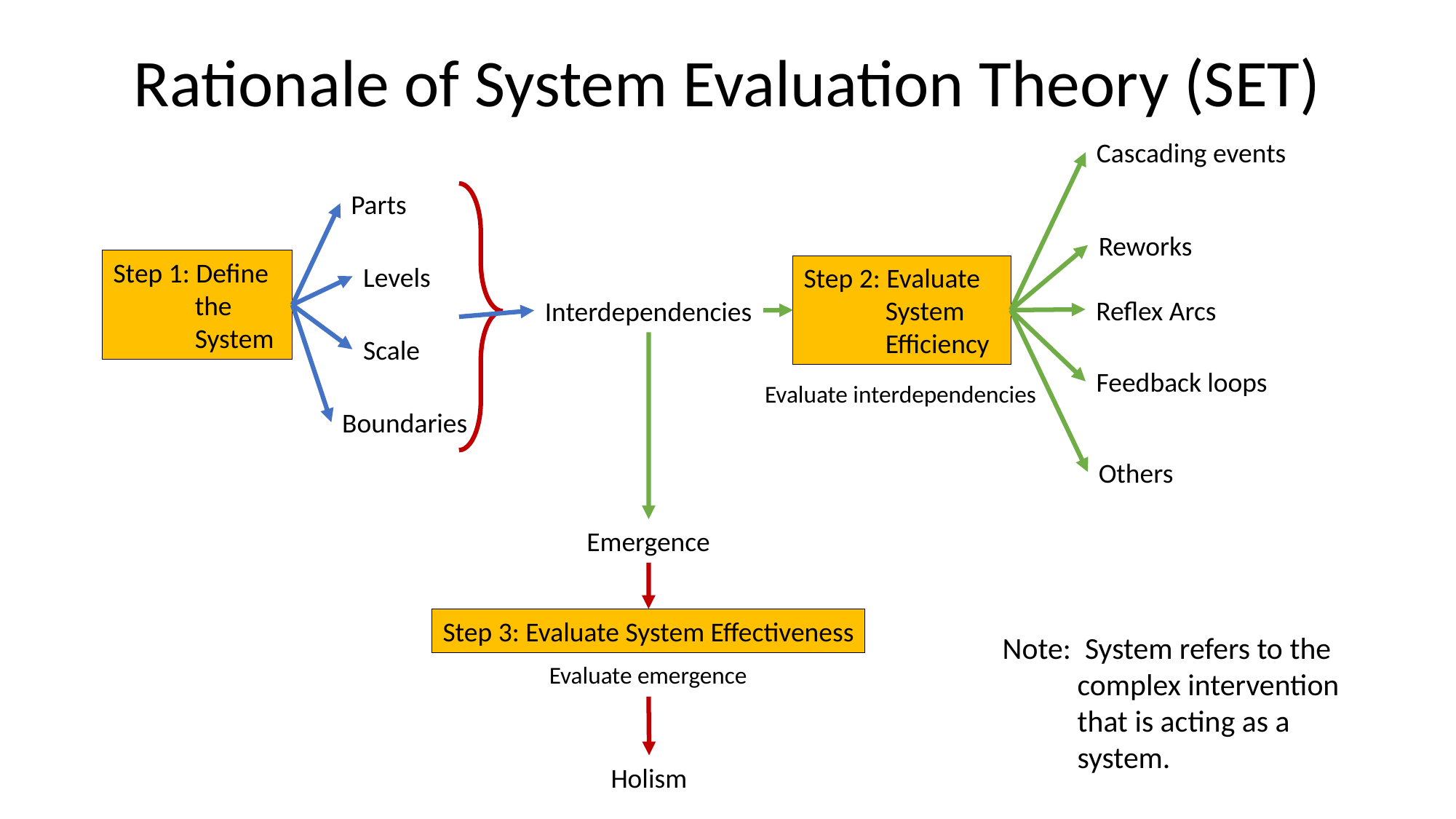

# Rationale of System Evaluation Theory (SET)
Cascading events
Parts

Reworks
Step 1: Define the System
Levels
Step 2: Evaluate System Efficiency
Reflex Arcs
Interdependencies
Scale
Feedback loops
Evaluate interdependencies
Boundaries
Others
Emergence
Step 3: Evaluate System Effectiveness
Note:  System refers to the complex intervention that is acting as a system.
Evaluate emergence
Holism